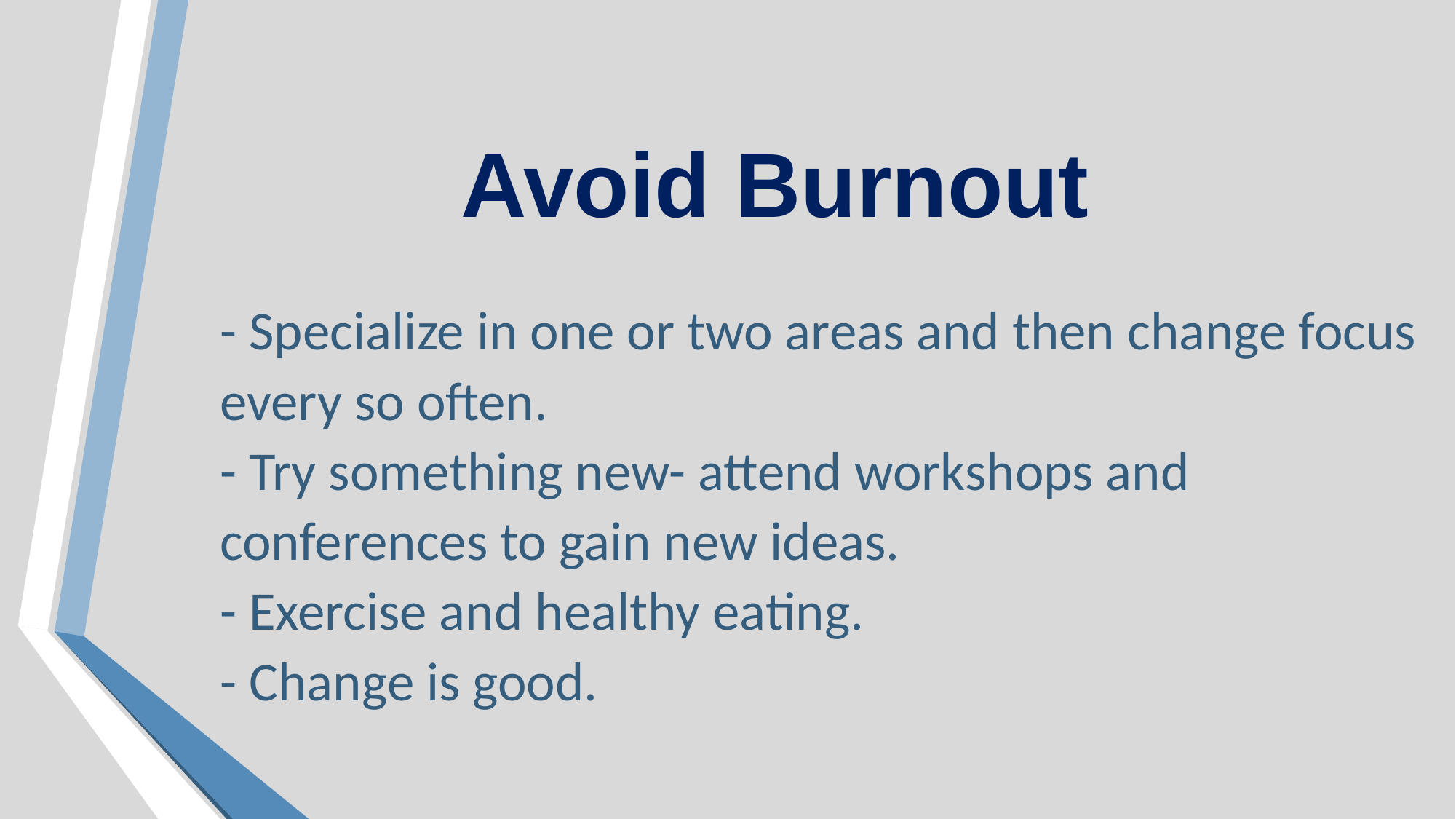

# Avoid Burnout
- Specialize in one or two areas and then change focus every so often.
- Try something new- attend workshops and conferences to gain new ideas.
- Exercise and healthy eating.
- Change is good.